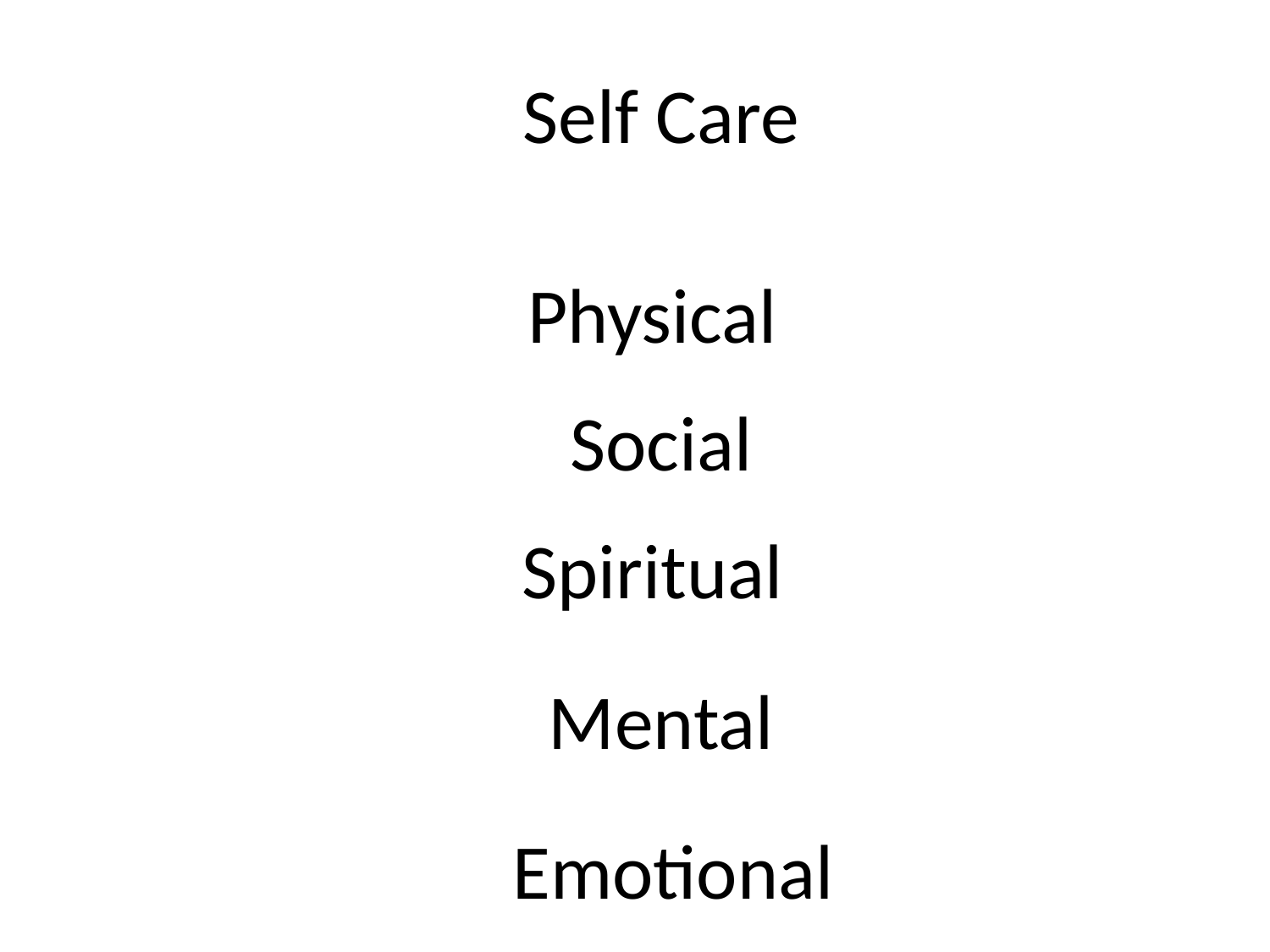

# Self Care
Physical
Social
Spiritual

Mental
Emotional